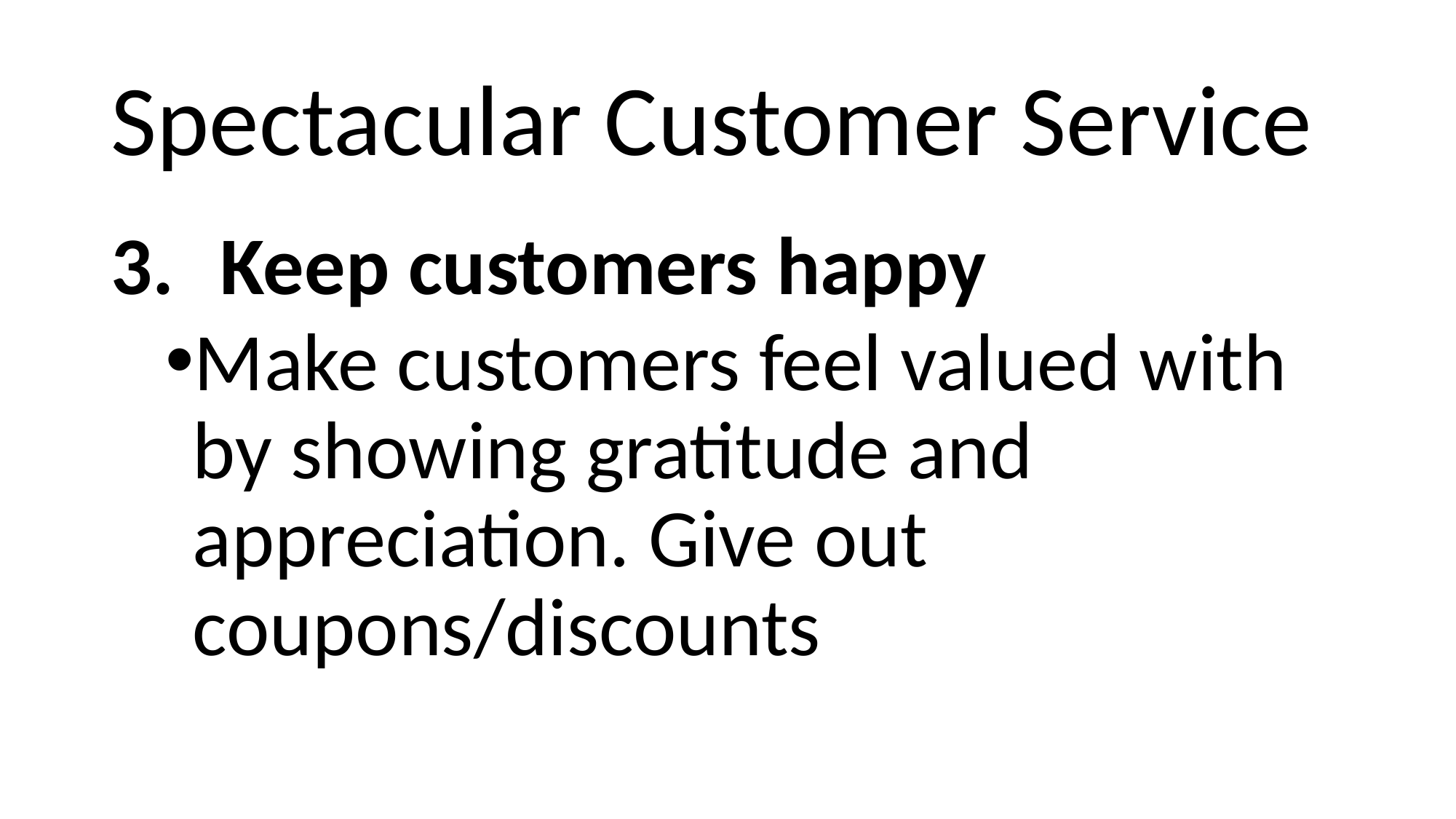

# Spectacular Customer Service
Keep customers happy
Make customers feel valued with by showing gratitude and appreciation. Give out coupons/discounts